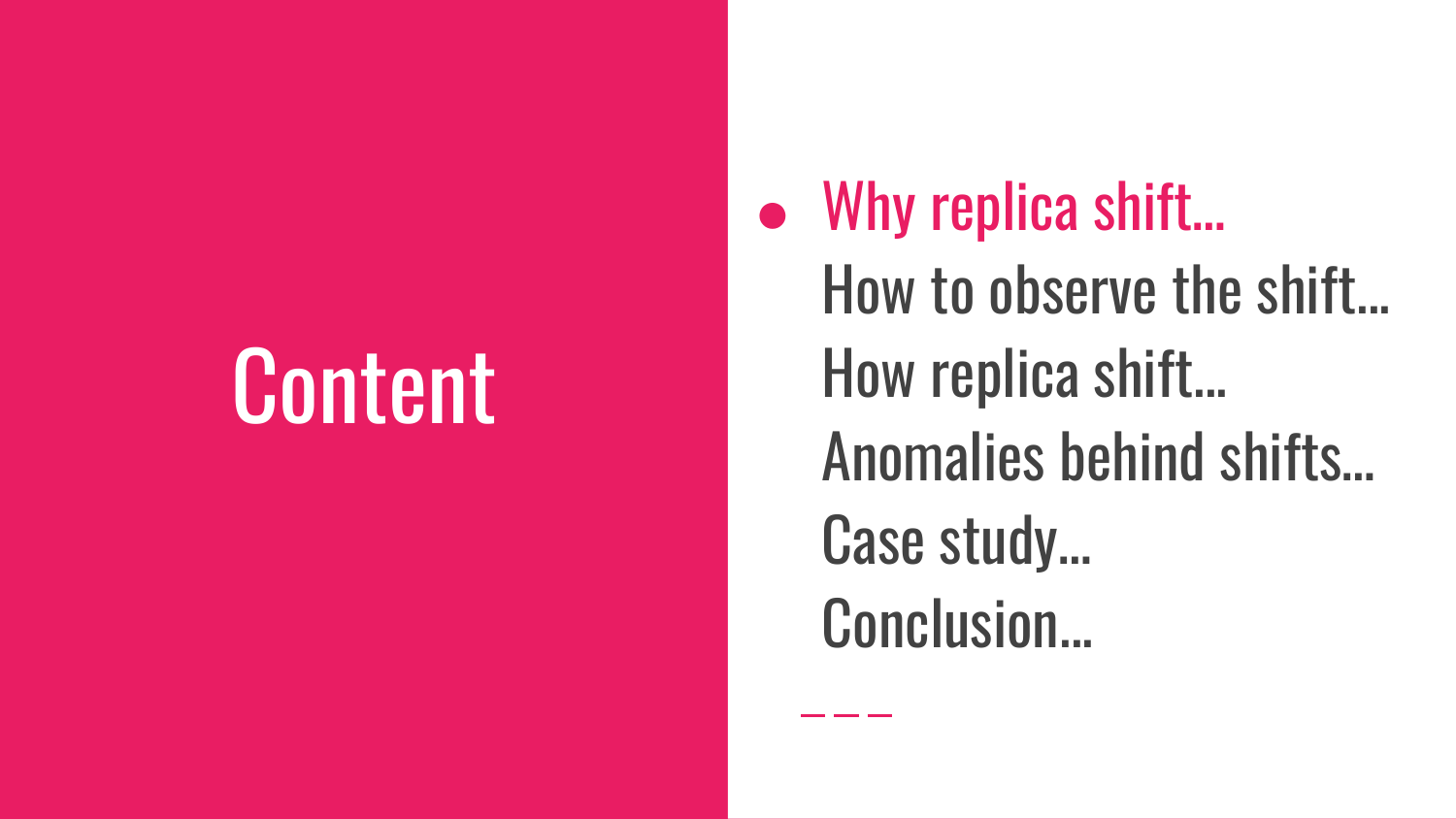

Why replica shift…
How to observe the shift...
How replica shift...
Anomalies behind shifts…
Case study…
Conclusion...
# Content